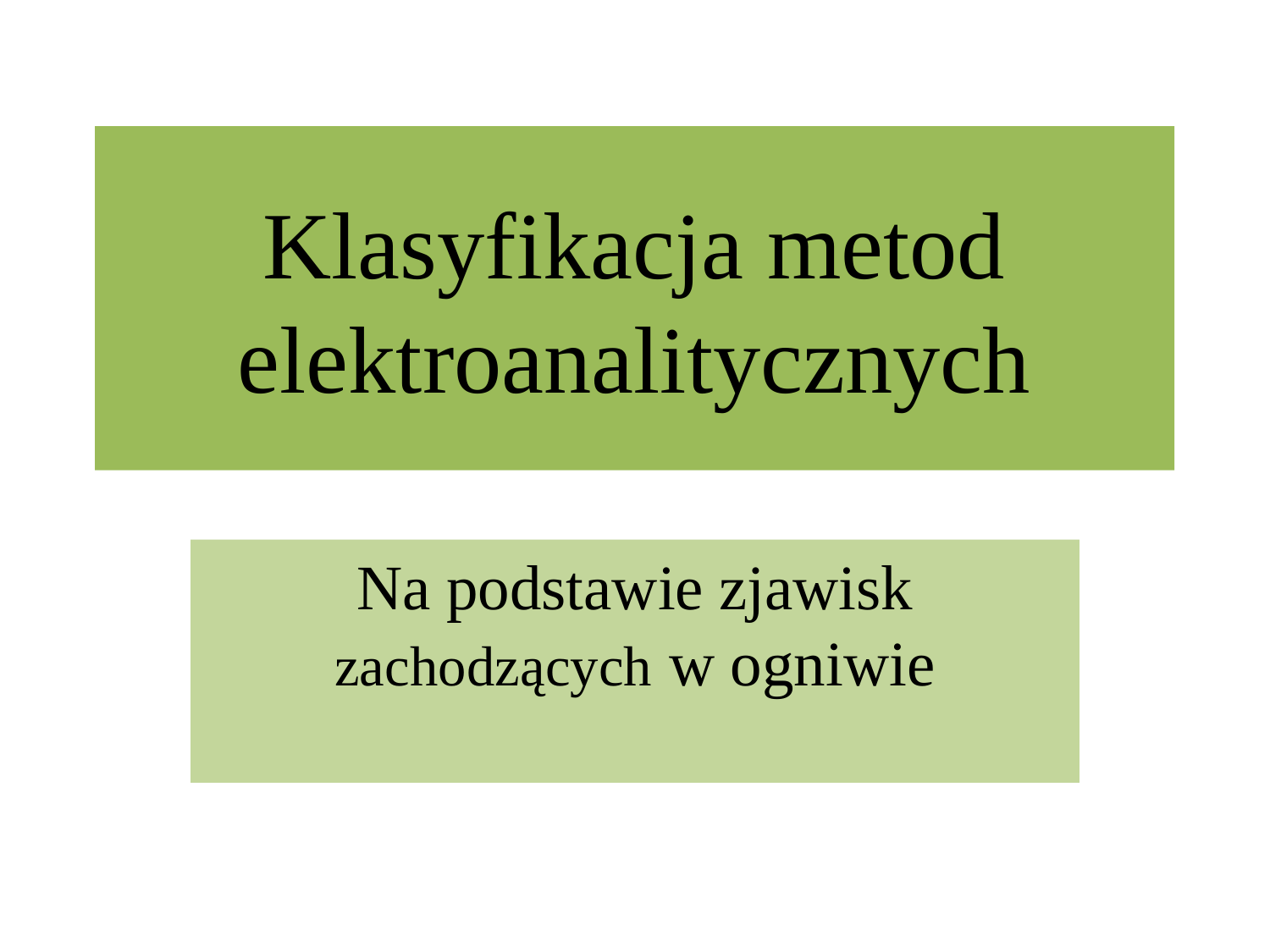

# Klasyfikacja metod elektroanalitycznych
Na podstawie zjawisk zachodzących w ogniwie